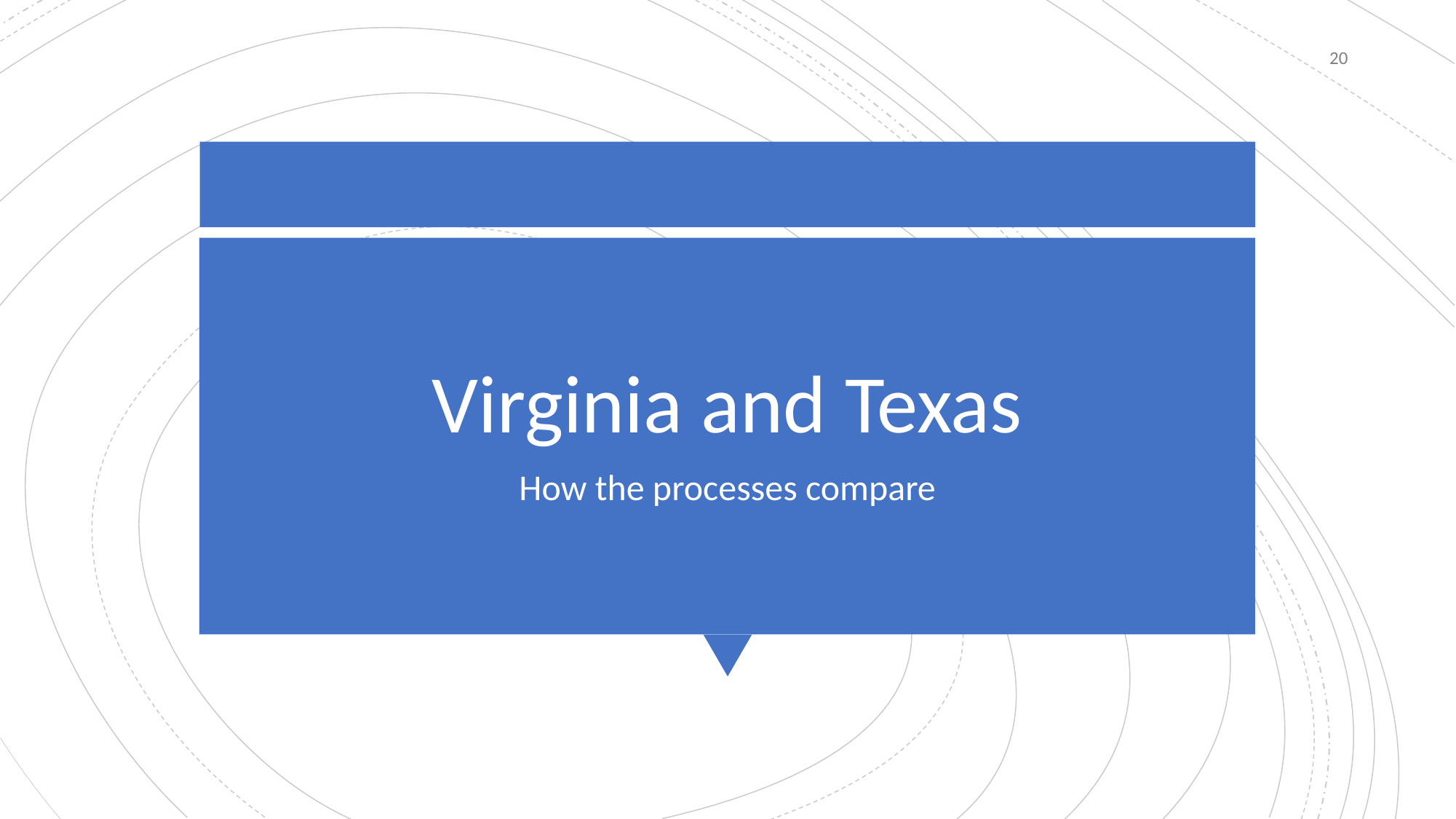

20

# Virginia and Texas
How the processes compare